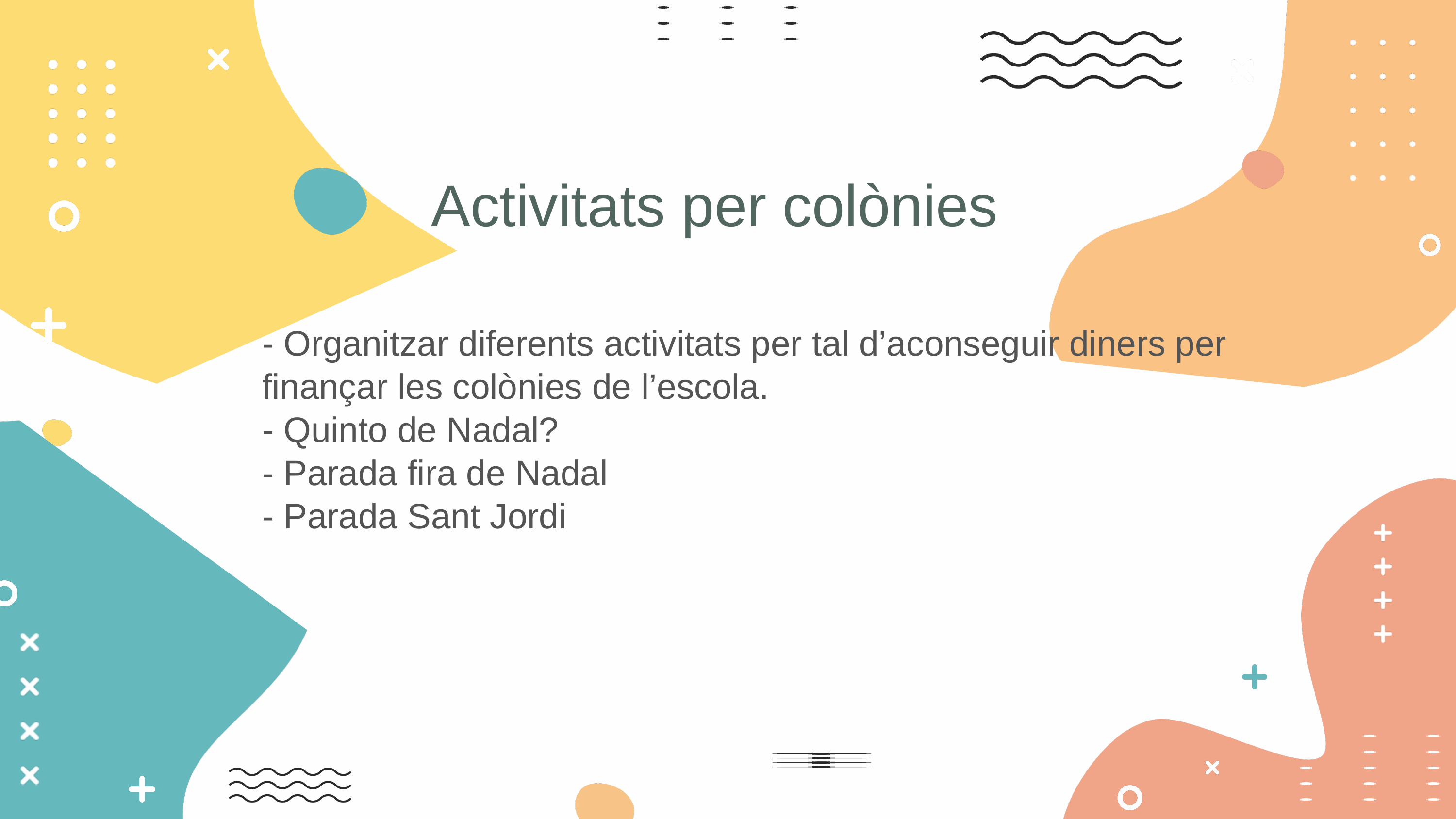

Activitats per colònies

- Organitzar diferents activitats per tal d’aconseguir diners per finançar les colònies de l’escola.
- Quinto de Nadal?
- Parada fira de Nadal
- Parada Sant Jordi